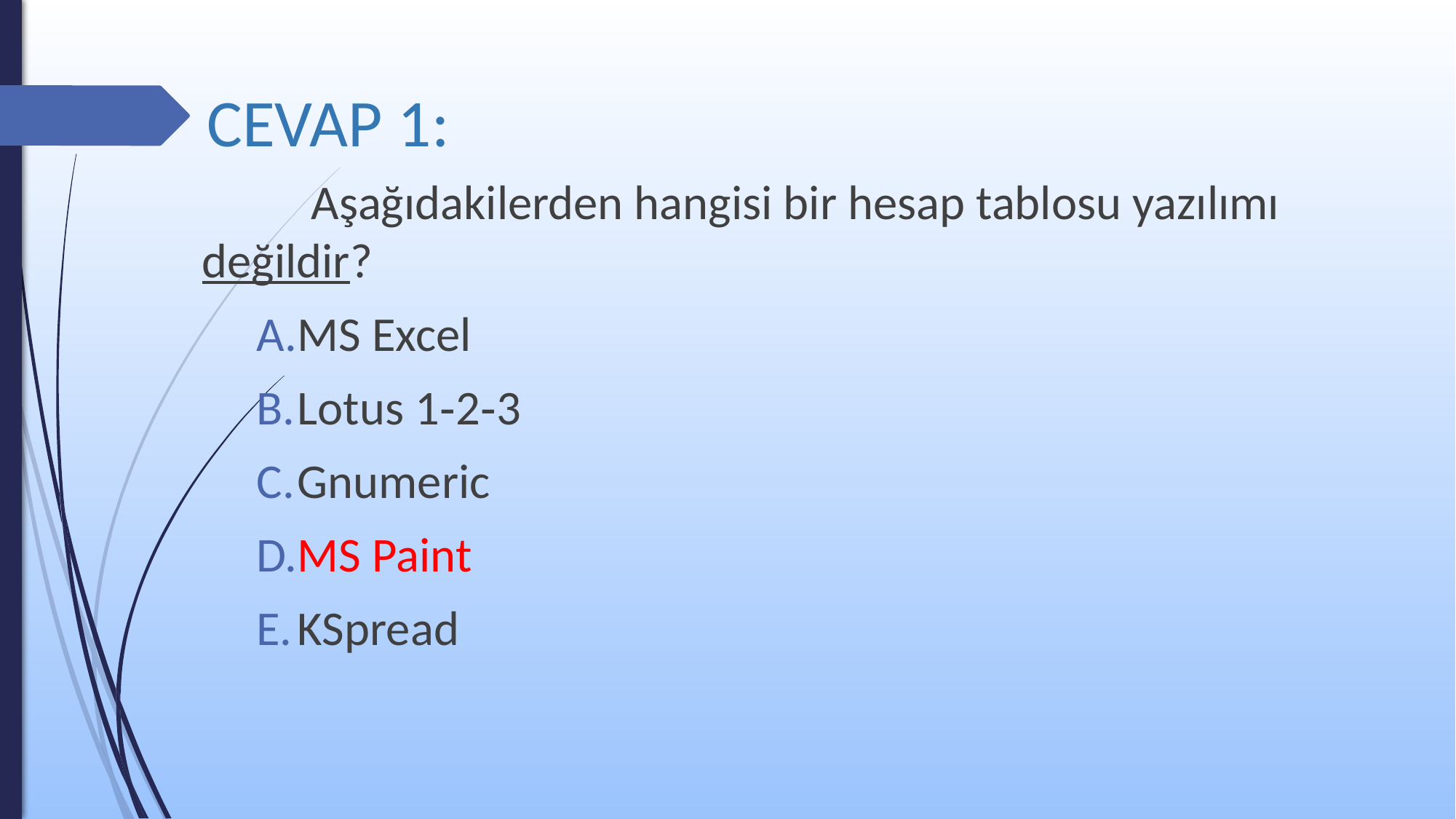

# CEVAP 1:
	Aşağıdakilerden hangisi bir hesap tablosu yazılımı değildir?
MS Excel
Lotus 1‐2‐3
Gnumeric
MS Paint
KSpread